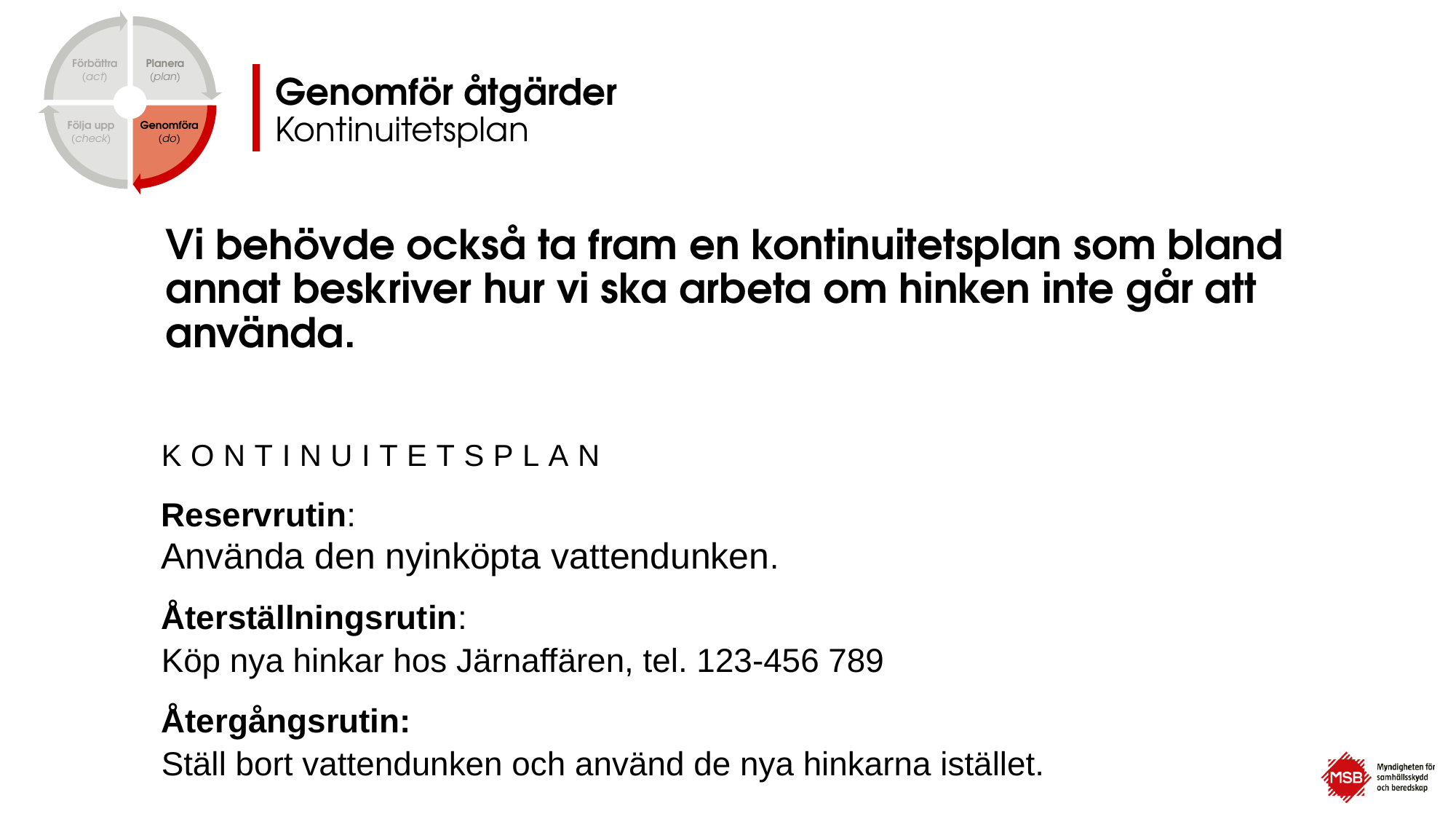

Förbättra
(act)
Planera
(plan)

Följa upp
(check)
Genomföra
(do)
Genomför åtgärder
Kontinuitetsplan
# Vi behövde också ta fram en kontinuitetsplan som bland annat beskriver hur vi ska arbeta om hinken inte går att använda.
KONTINUITETSPLAN
Reservrutin:
Använda den nyinköpta vattendunken.
Återställningsrutin:
Köp nya hinkar hos Järnaffären, tel. 123-456 789
Återgångsrutin:
Ställ bort vattendunken och använd de nya hinkarna istället.